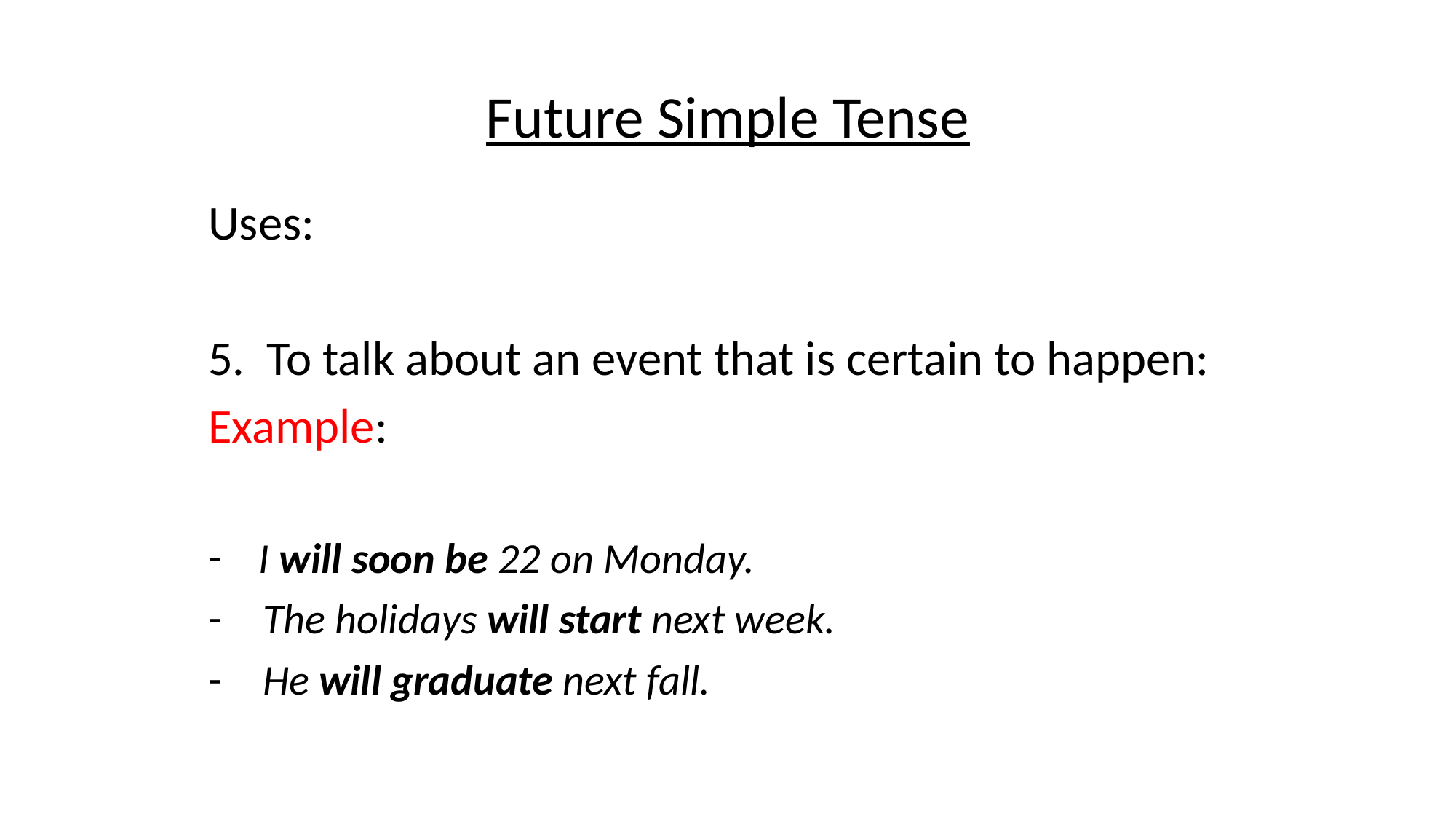

# Future Simple Tense
Uses:

5.  To talk about an event that is certain to happen:
Example:

 I will soon be 22 on Monday.
The holidays will start next week.
He will graduate next fall.